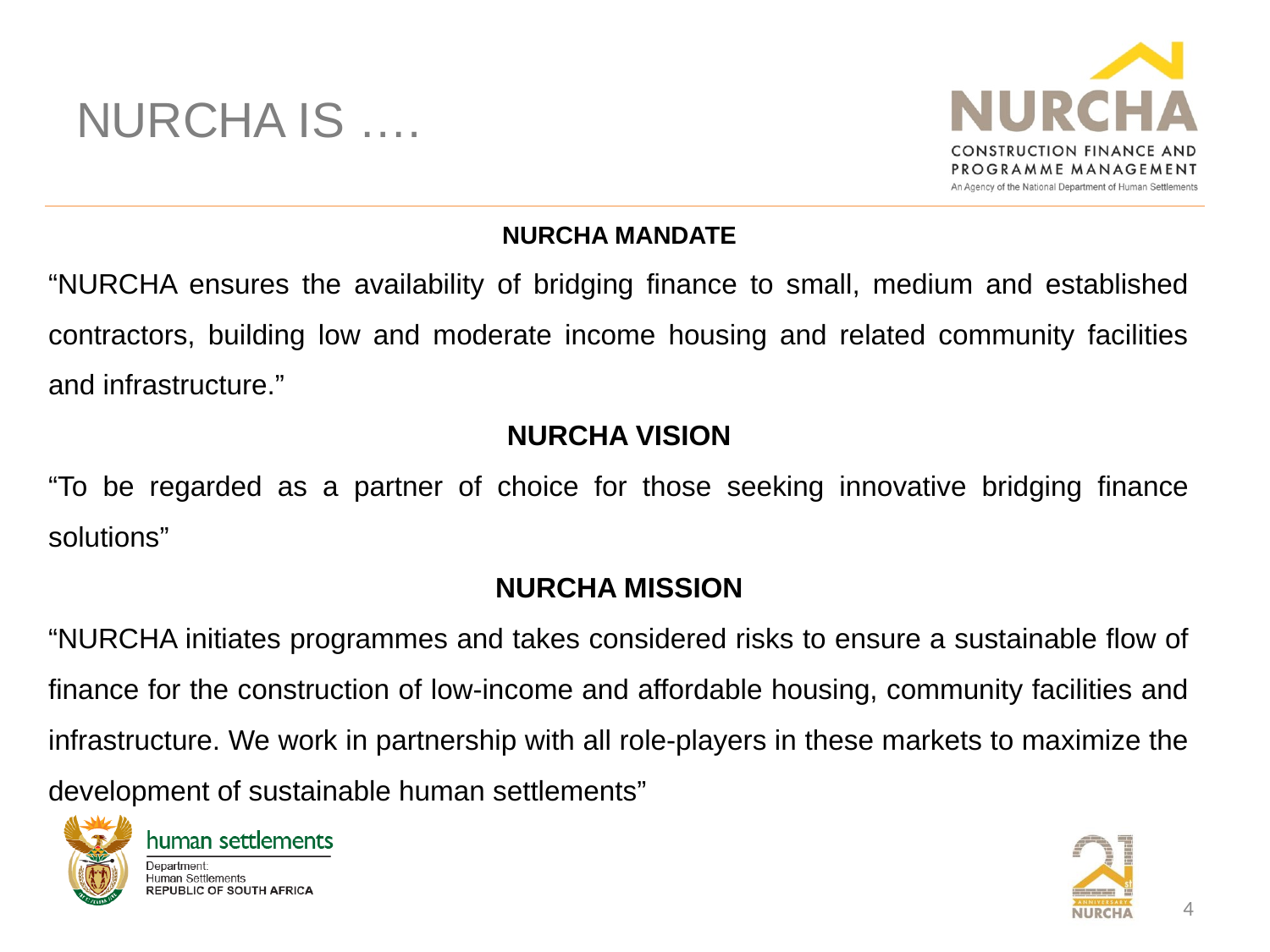

# NURCHA IS ….
NURCHA MANDATE
“NURCHA ensures the availability of bridging finance to small, medium and established contractors, building low and moderate income housing and related community facilities and infrastructure.”
NURCHA VISION
“To be regarded as a partner of choice for those seeking innovative bridging finance solutions”
NURCHA MISSION
“NURCHA initiates programmes and takes considered risks to ensure a sustainable flow of finance for the construction of low-income and affordable housing, community facilities and infrastructure. We work in partnership with all role-players in these markets to maximize the development of sustainable human settlements”
4